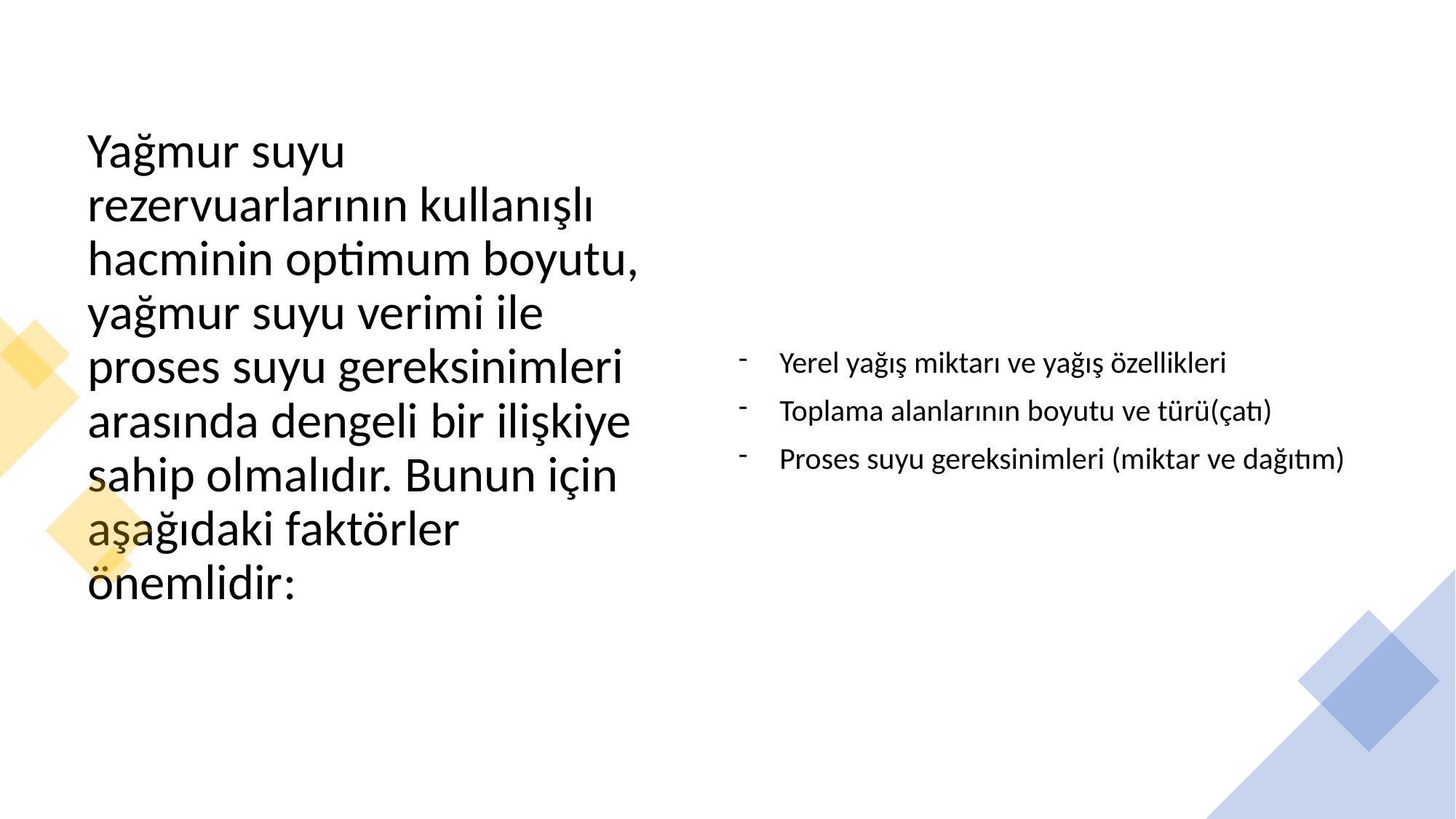

# Yağmur suyu rezervuarlarının kullanışlı hacminin optimum boyutu, yağmur suyu verimi ile proses suyu gereksinimleri arasında dengeli bir ilişkiye sahip olmalıdır. Bunun için aşağıdaki faktörler önemlidir:

Yerel yağış miktarı ve yağış özellikleri
Toplama alanlarının boyutu ve türü(çatı)
Proses suyu gereksinimleri (miktar ve dağıtım)